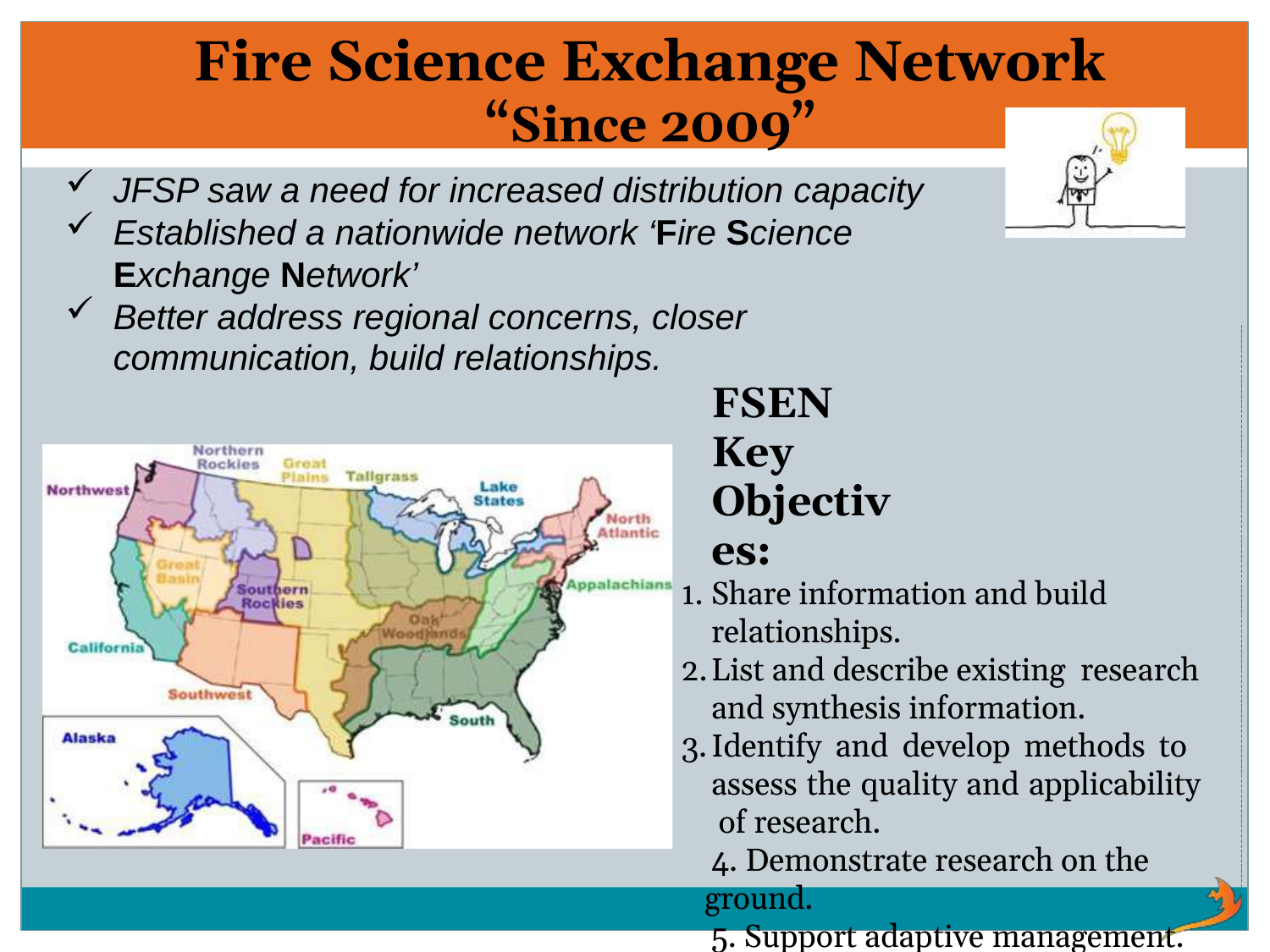

# Fire Science Exchange Network
“Since 2009”
JFSP saw a need for increased distribution capacity
Established a nationwide network ‘Fire Science  Exchange Network’
Better address regional concerns, closer
communication, build relationships.
FSEN Key Objectives:
Share information and build  relationships.
List and describe existing  research and synthesis information.
Identify and develop methods to  assess the quality and applicability  of research.
Demonstrate research on the
ground.
Support adaptive management.
Identify new research, synthesis,  and validation needs